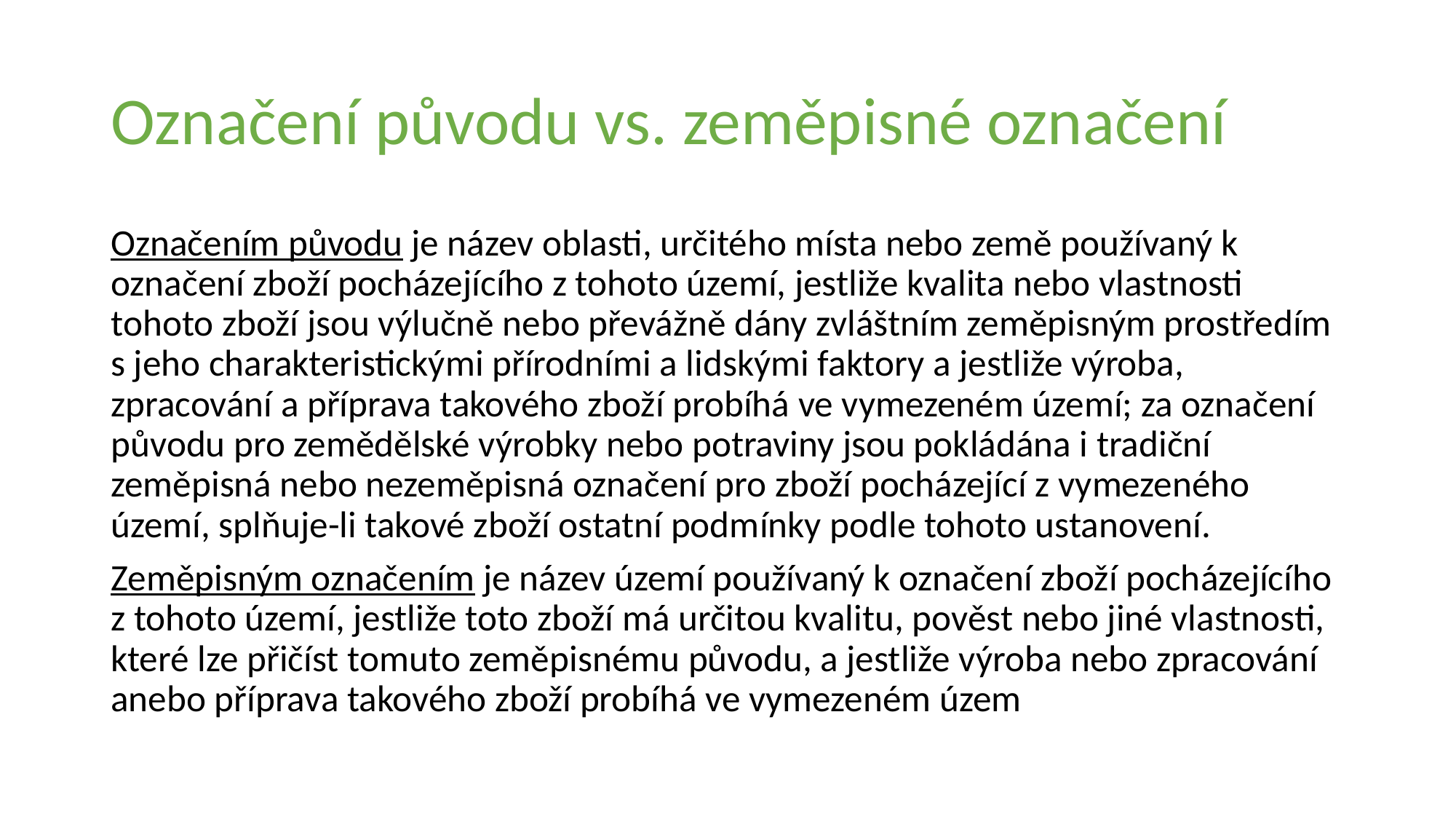

# Označení původu vs. zeměpisné označení
Označením původu je název oblasti, určitého místa nebo země používaný k označení zboží pocházejícího z tohoto území, jestliže kvalita nebo vlastnosti tohoto zboží jsou výlučně nebo převážně dány zvláštním zeměpisným prostředím s jeho charakteristickými přírodními a lidskými faktory a jestliže výroba, zpracování a příprava takového zboží probíhá ve vymezeném území; za označení  původu pro zemědělské výrobky nebo potraviny jsou pokládána i tradiční zeměpisná nebo nezeměpisná označení pro zboží pocházející z vymezeného území, splňuje-li takové zboží ostatní podmínky podle tohoto ustanovení.
Zeměpisným označením je název území používaný k označení zboží pocházejícího z tohoto území, jestliže toto zboží má určitou kvalitu, pověst nebo jiné vlastnosti, které lze přičíst tomuto zeměpisnému původu, a jestliže výroba nebo zpracování anebo příprava takového zboží probíhá ve vymezeném územ